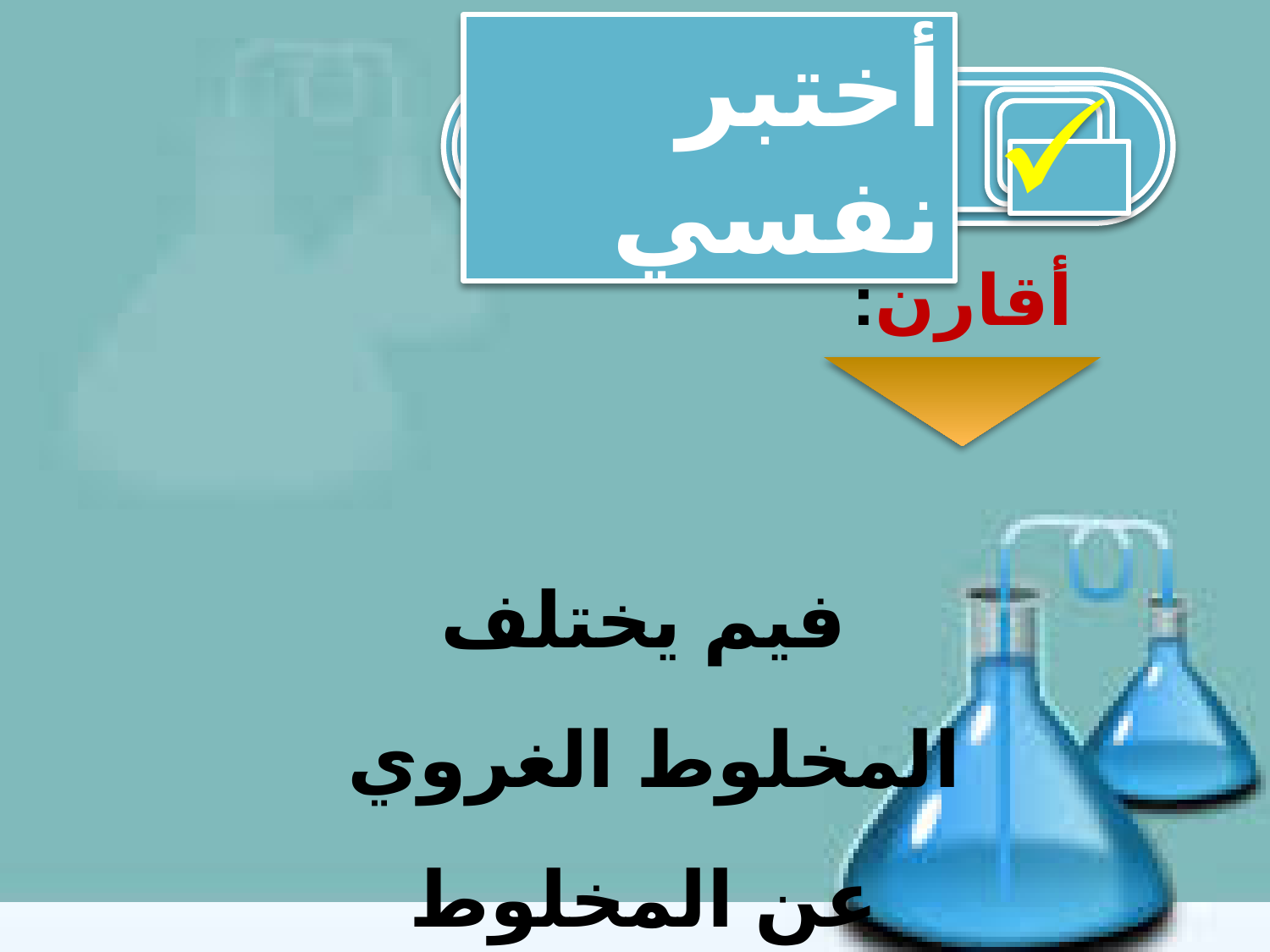

أختبر نفسي

أقارن:

فيم يختلف المخلوط الغروي
عن المخلوط المعلَّق؟